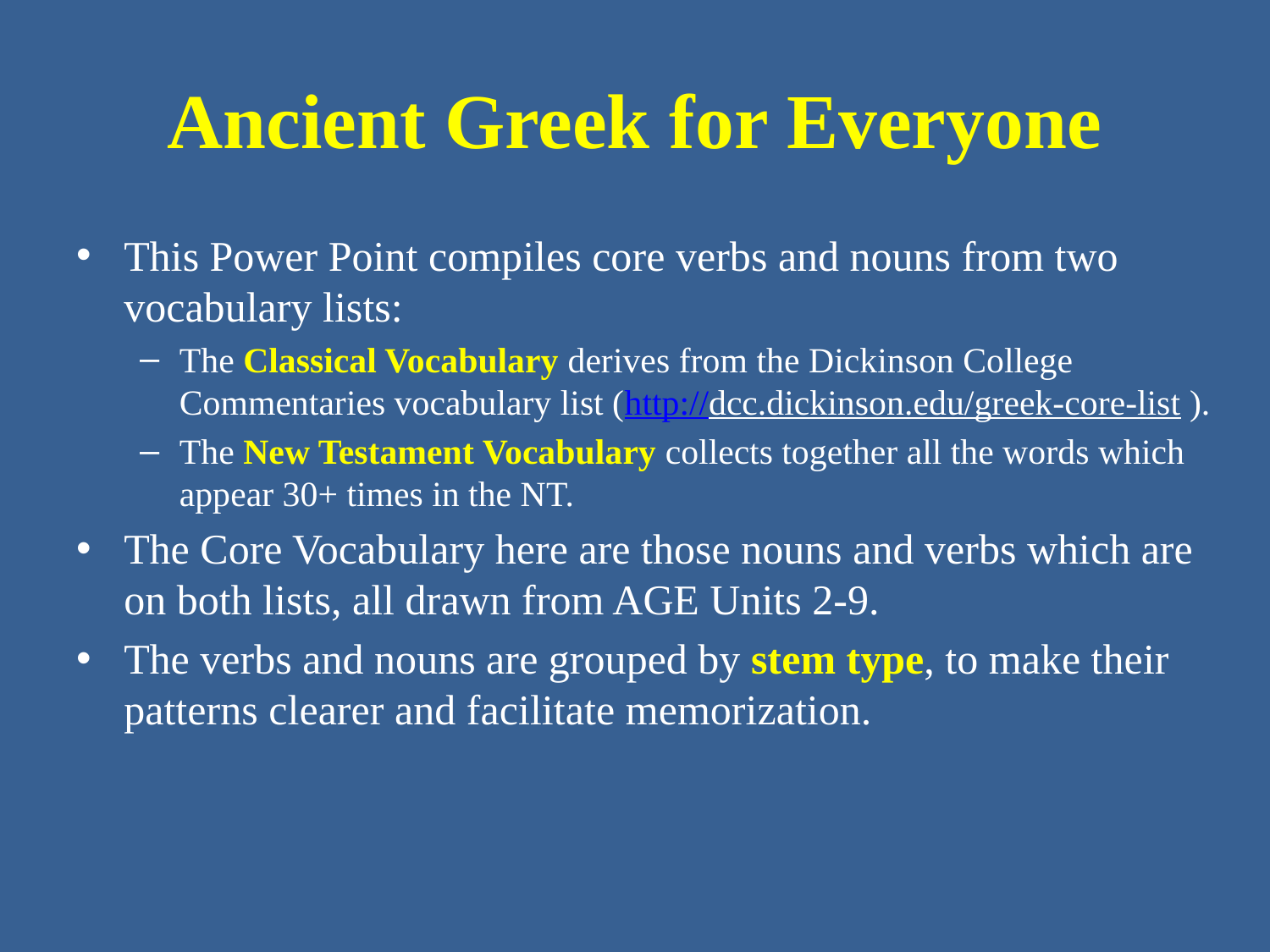

# Ancient Greek for Everyone
This Power Point compiles core verbs and nouns from two vocabulary lists:
The Classical Vocabulary derives from the Dickinson College Commentaries vocabulary list (http://dcc.dickinson.edu/greek-core-list ).
The New Testament Vocabulary collects together all the words which appear 30+ times in the NT.
The Core Vocabulary here are those nouns and verbs which are on both lists, all drawn from AGE Units 2-9.
The verbs and nouns are grouped by stem type, to make their patterns clearer and facilitate memorization.